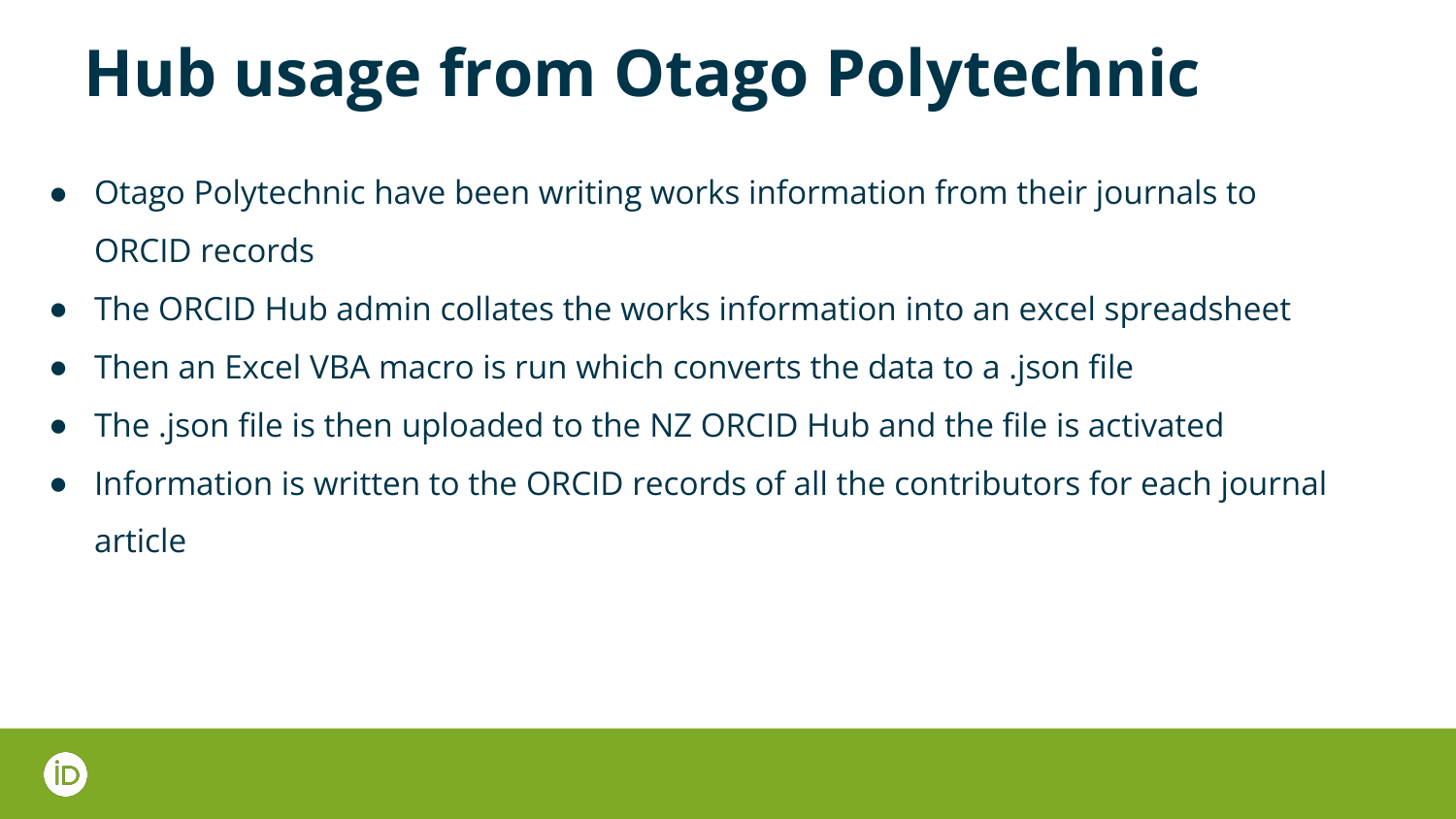

Hub usage from Otago Polytechnic
Otago Polytechnic have been writing works information from their journals to ORCID records
The ORCID Hub admin collates the works information into an excel spreadsheet
Then an Excel VBA macro is run which converts the data to a .json file
The .json file is then uploaded to the NZ ORCID Hub and the file is activated
Information is written to the ORCID records of all the contributors for each journal article